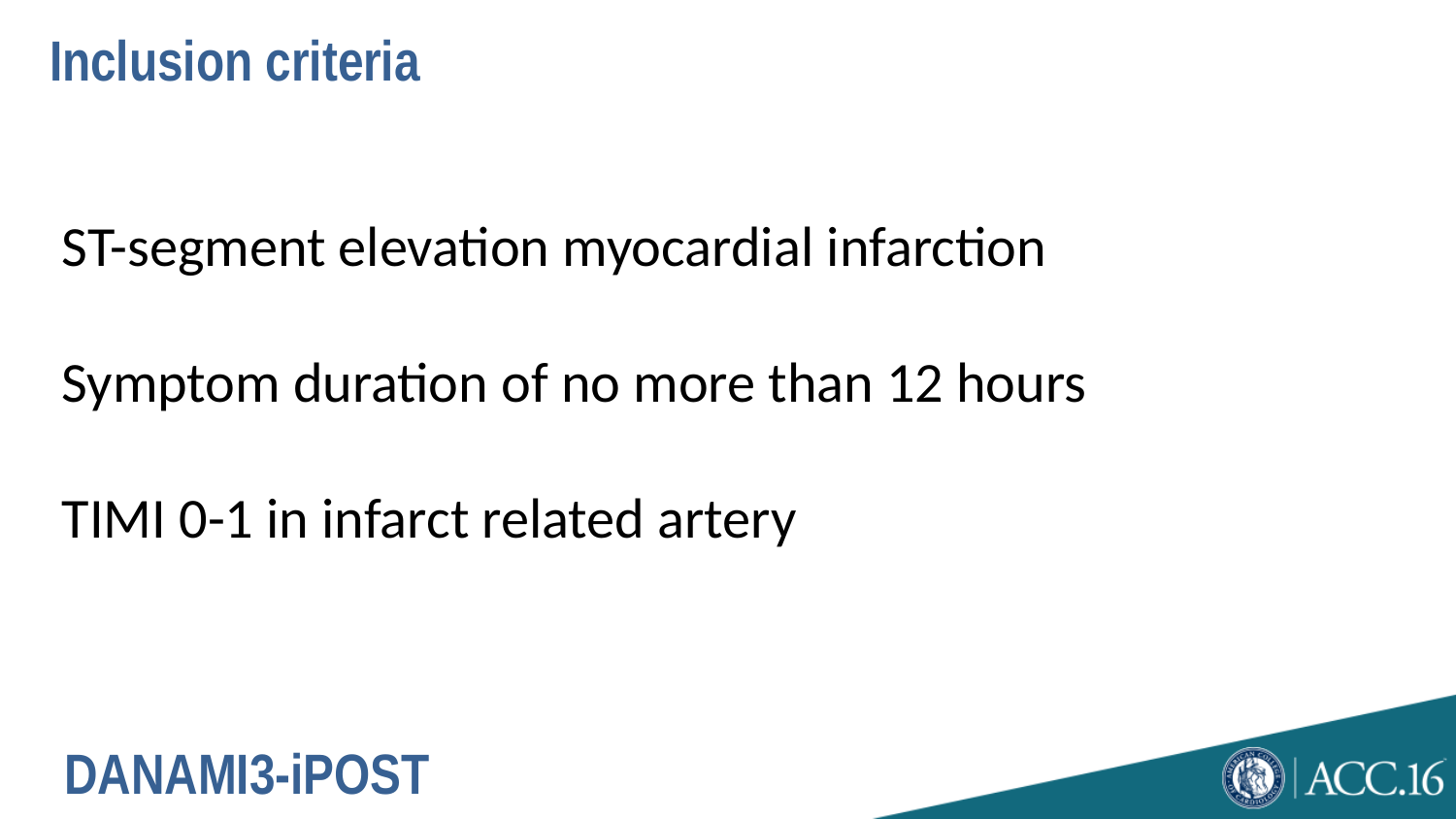

Inclusion criteria
ST-segment elevation myocardial infarction

Symptom duration of no more than 12 hours

TIMI 0-1 in infarct related artery
DANAMI3-iPOST